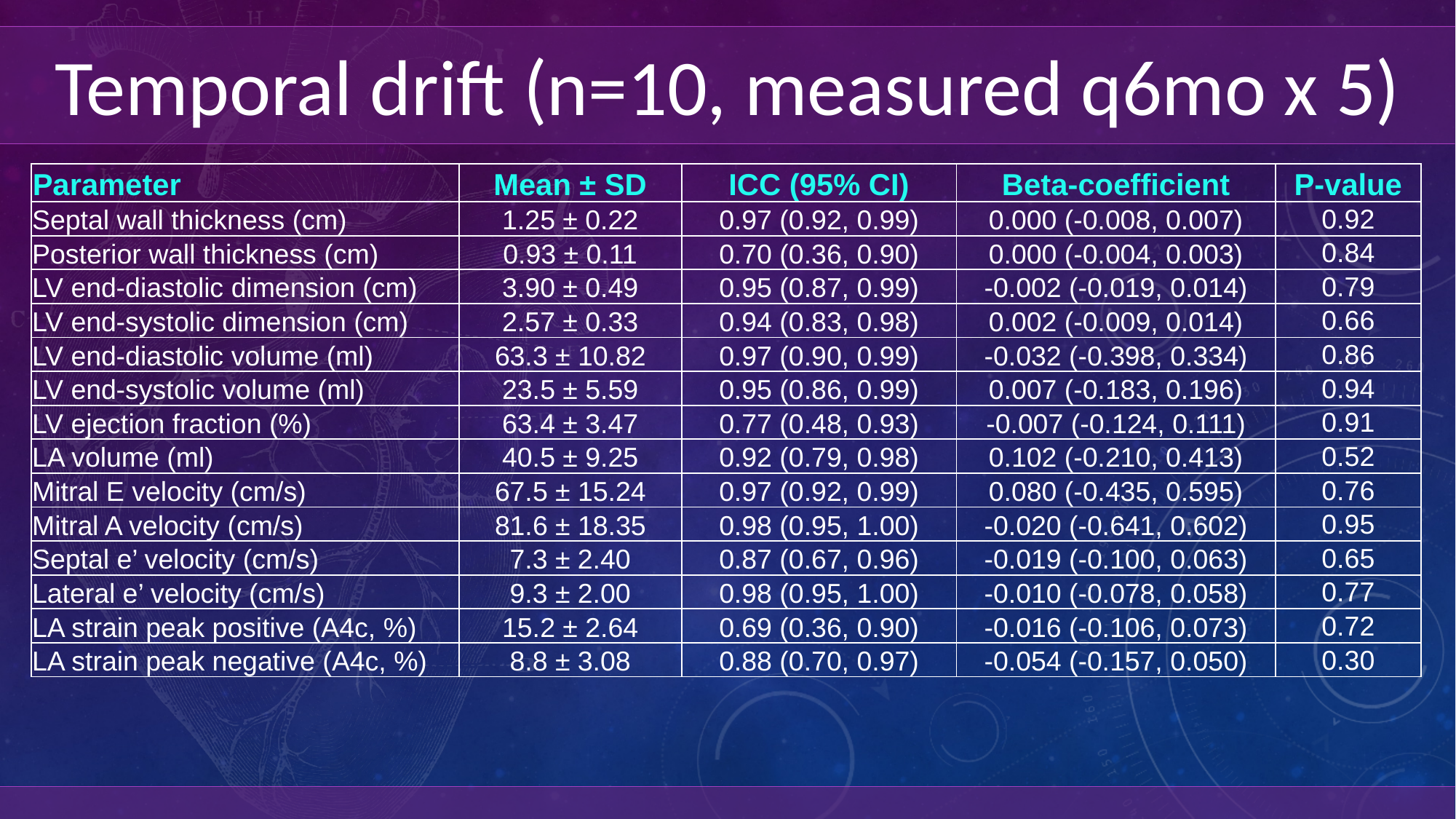

Temporal drift (n=10, measured q6mo x 5)
| Parameter | Mean ± SD | ICC (95% CI) | Beta-coefficient | P-value |
| --- | --- | --- | --- | --- |
| Septal wall thickness (cm) | 1.25 ± 0.22 | 0.97 (0.92, 0.99) | 0.000 (-0.008, 0.007) | 0.92 |
| Posterior wall thickness (cm) | 0.93 ± 0.11 | 0.70 (0.36, 0.90) | 0.000 (-0.004, 0.003) | 0.84 |
| LV end-diastolic dimension (cm) | 3.90 ± 0.49 | 0.95 (0.87, 0.99) | -0.002 (-0.019, 0.014) | 0.79 |
| LV end-systolic dimension (cm) | 2.57 ± 0.33 | 0.94 (0.83, 0.98) | 0.002 (-0.009, 0.014) | 0.66 |
| LV end-diastolic volume (ml) | 63.3 ± 10.82 | 0.97 (0.90, 0.99) | -0.032 (-0.398, 0.334) | 0.86 |
| LV end-systolic volume (ml) | 23.5 ± 5.59 | 0.95 (0.86, 0.99) | 0.007 (-0.183, 0.196) | 0.94 |
| LV ejection fraction (%) | 63.4 ± 3.47 | 0.77 (0.48, 0.93) | -0.007 (-0.124, 0.111) | 0.91 |
| LA volume (ml) | 40.5 ± 9.25 | 0.92 (0.79, 0.98) | 0.102 (-0.210, 0.413) | 0.52 |
| Mitral E velocity (cm/s) | 67.5 ± 15.24 | 0.97 (0.92, 0.99) | 0.080 (-0.435, 0.595) | 0.76 |
| Mitral A velocity (cm/s) | 81.6 ± 18.35 | 0.98 (0.95, 1.00) | -0.020 (-0.641, 0.602) | 0.95 |
| Septal e’ velocity (cm/s) | 7.3 ± 2.40 | 0.87 (0.67, 0.96) | -0.019 (-0.100, 0.063) | 0.65 |
| Lateral e’ velocity (cm/s) | 9.3 ± 2.00 | 0.98 (0.95, 1.00) | -0.010 (-0.078, 0.058) | 0.77 |
| LA strain peak positive (A4c, %) | 15.2 ± 2.64 | 0.69 (0.36, 0.90) | -0.016 (-0.106, 0.073) | 0.72 |
| LA strain peak negative (A4c, %) | 8.8 ± 3.08 | 0.88 (0.70, 0.97) | -0.054 (-0.157, 0.050) | 0.30 |